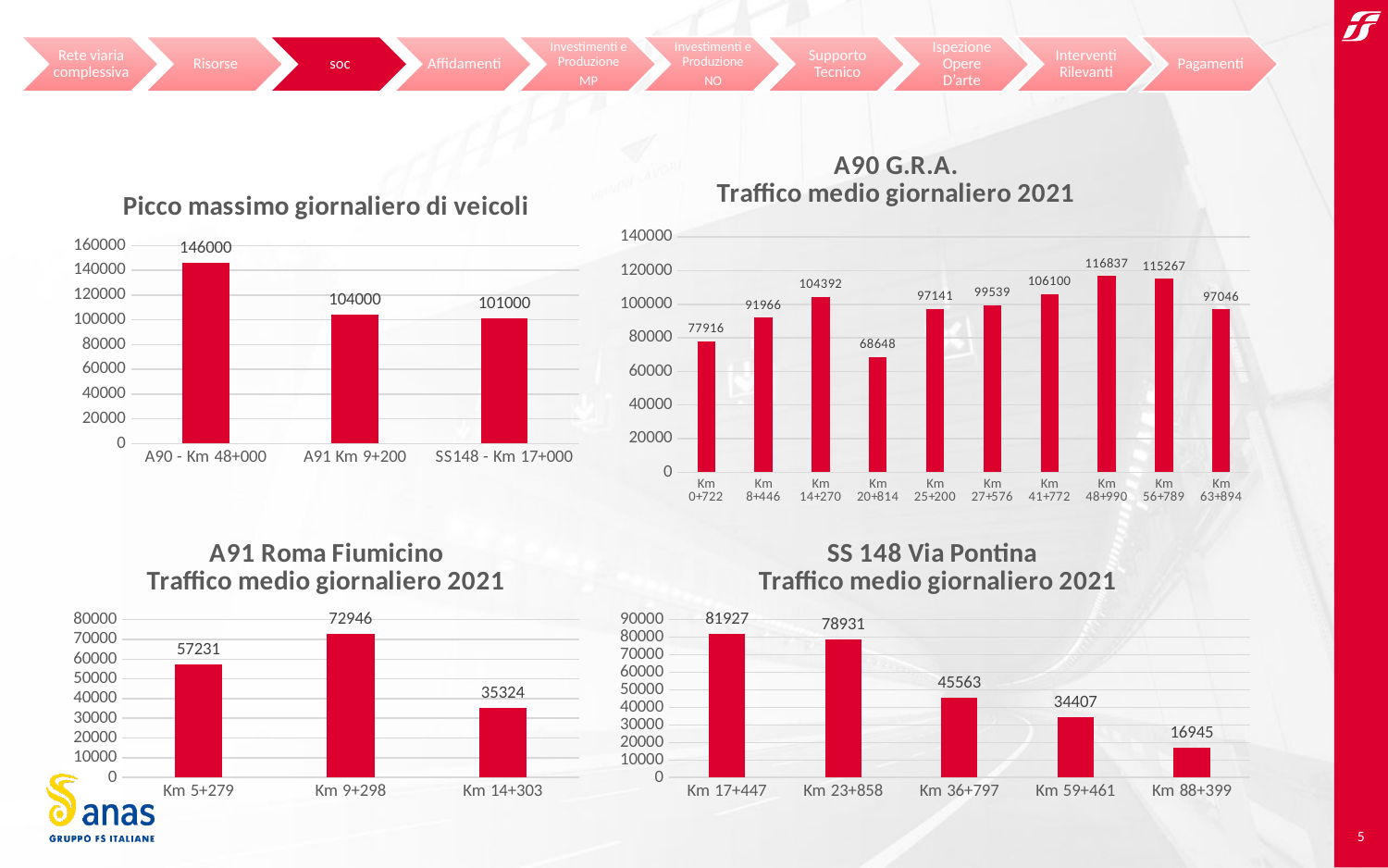

Rete viaria complessiva
Risorse
soc
Affidamenti
Investimenti e Produzione
MP
Investimenti e Produzione
NO
Supporto Tecnico
Ispezione Opere D’arte
Interventi Rilevanti
Pagamenti

### Chart: A90 G.R.A.
Traffico medio giornaliero 2021

| Category |  |
|---|---|
| Km 0+722 | 77916.13385826773 |
| Km 8+446 | 91965.83241758242 |
| Km 14+270 | 104391.6187845304 |
| Km 20+814 | 68648.2433460076 |
| Km 25+200 | 97141.03608247422 |
| Km 27+576 | 99539.18224299066 |
| Km 41+772 | 106099.94736842105 |
| Km 48+990 | 116837.40483383686 |
| Km 56+789 | 115267.29014084507 |
| Km 63+894 | 97046.32122905029 |

### Chart:

| Category | Picco massimo giornaliero di veicoli |
|---|---|
| A90 - Km 48+000 | 146000.0 |
| A91 Km 9+200 | 104000.0 |
| SS148 - Km 17+000 | 101000.0 |

### Chart: A91 Roma Fiumicino
Traffico medio giornaliero 2021

| Category |  |
|---|---|
| Km 5+279 | 57231.17592592593 |
| Km 9+298 | 72945.56048387097 |
| Km 14+303 | 35324.436090225565 |

### Chart: SS 148 Via Pontina
 Traffico medio giornaliero 2021

| Category |  |
|---|---|
| Km 17+447 | 81926.61607142857 |
| Km 23+858 | 78930.73224043715 |
| Km 36+797 | 45562.88513513513 |
| Km 59+461 | 34406.78729281768 |
| Km 88+399 | 16945.36752136752 |